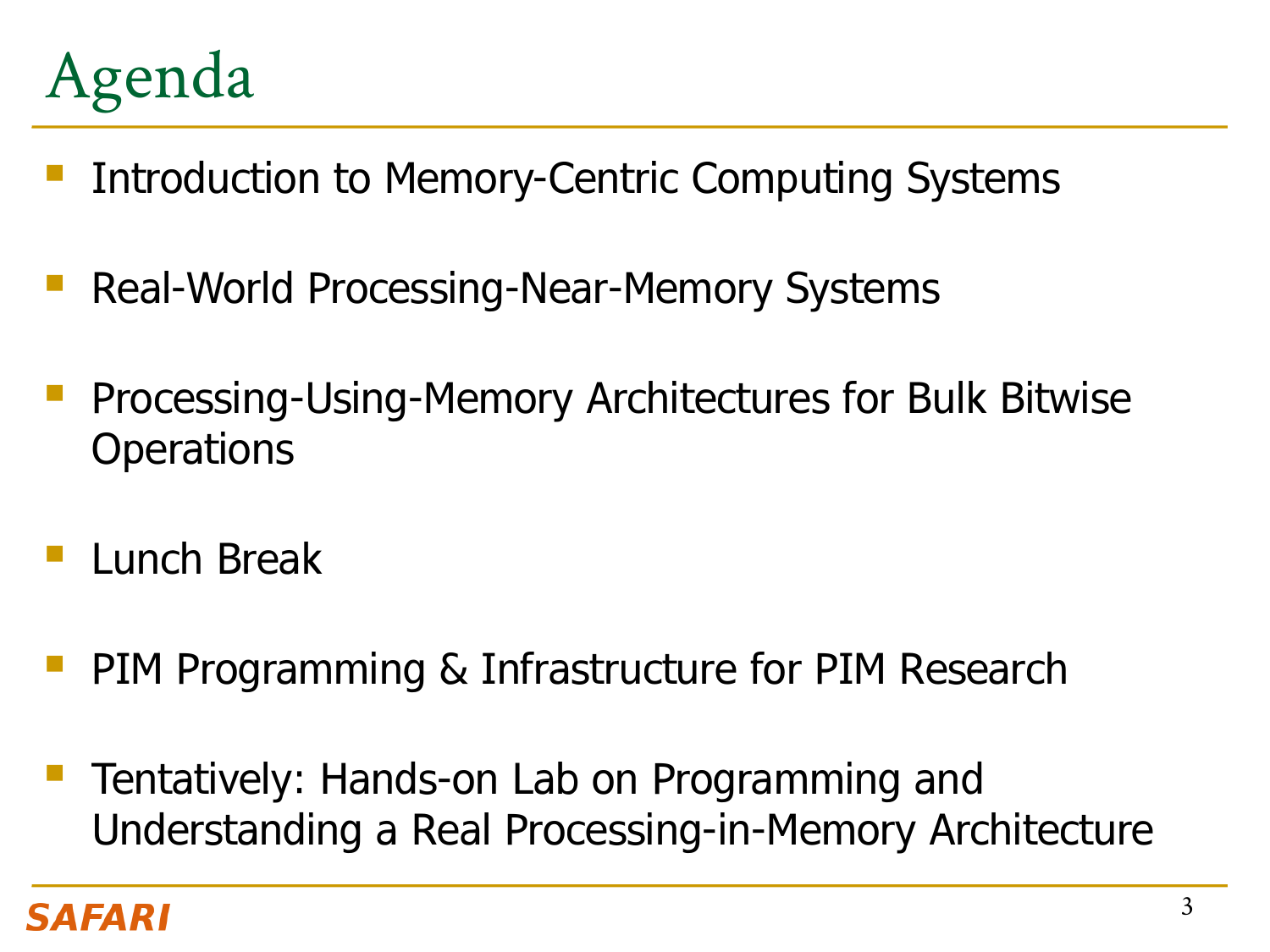

# Agenda
Introduction to Memory-Centric Computing Systems
Real-World Processing-Near-Memory Systems
Processing-Using-Memory Architectures for Bulk Bitwise Operations
Lunch Break
PIM Programming & Infrastructure for PIM Research
Tentatively: Hands-on Lab on Programming and Understanding a Real Processing-in-Memory Architecture
3